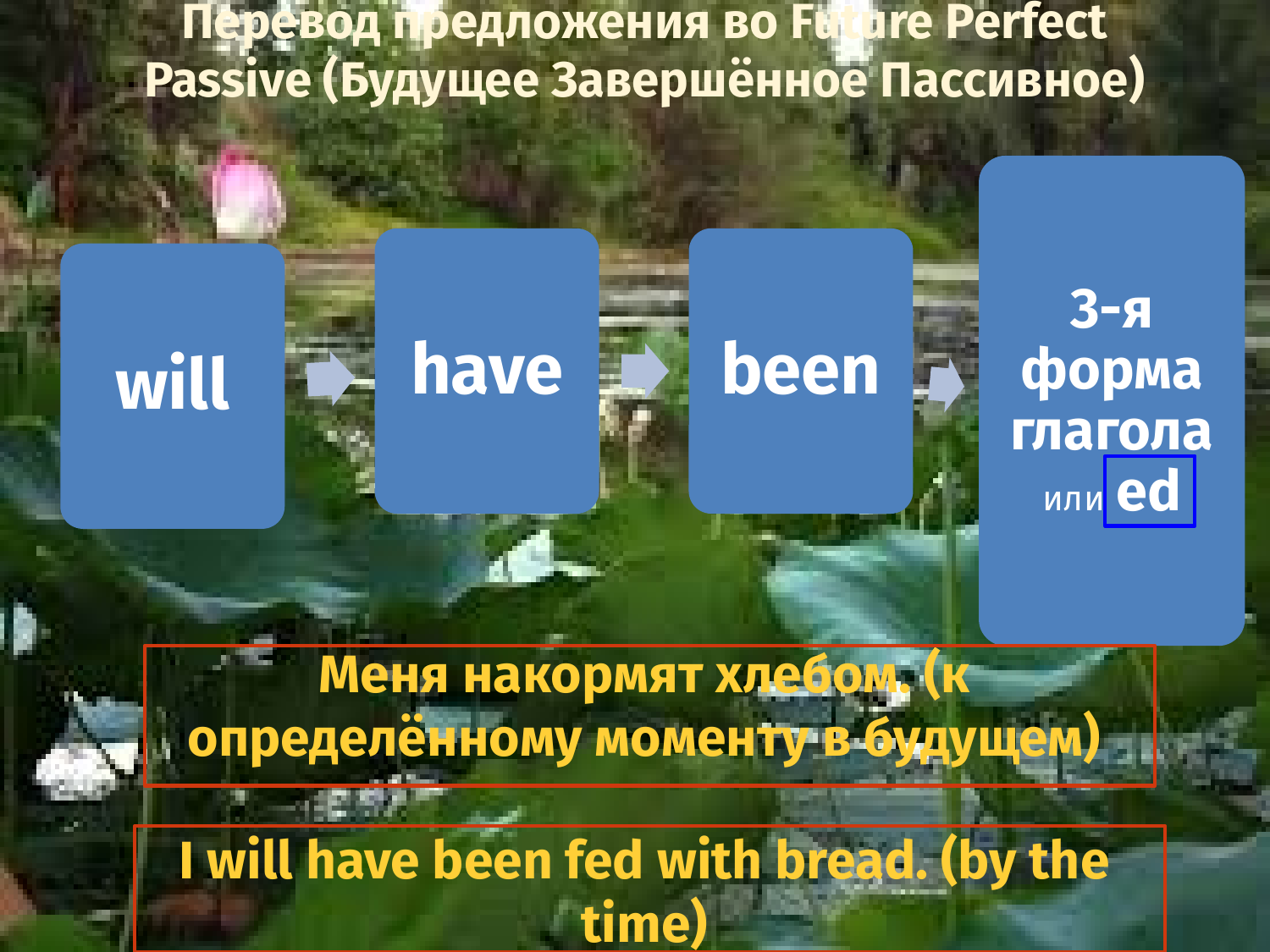

# Перевод предложения во Future Perfect Passive (Будущее Завершённое Пассивное) Меня накормят хлебом. (к определённому моменту в будущем) I will have been fed with bread. (by the time)
will

have

been

3-я форма глагола или ed